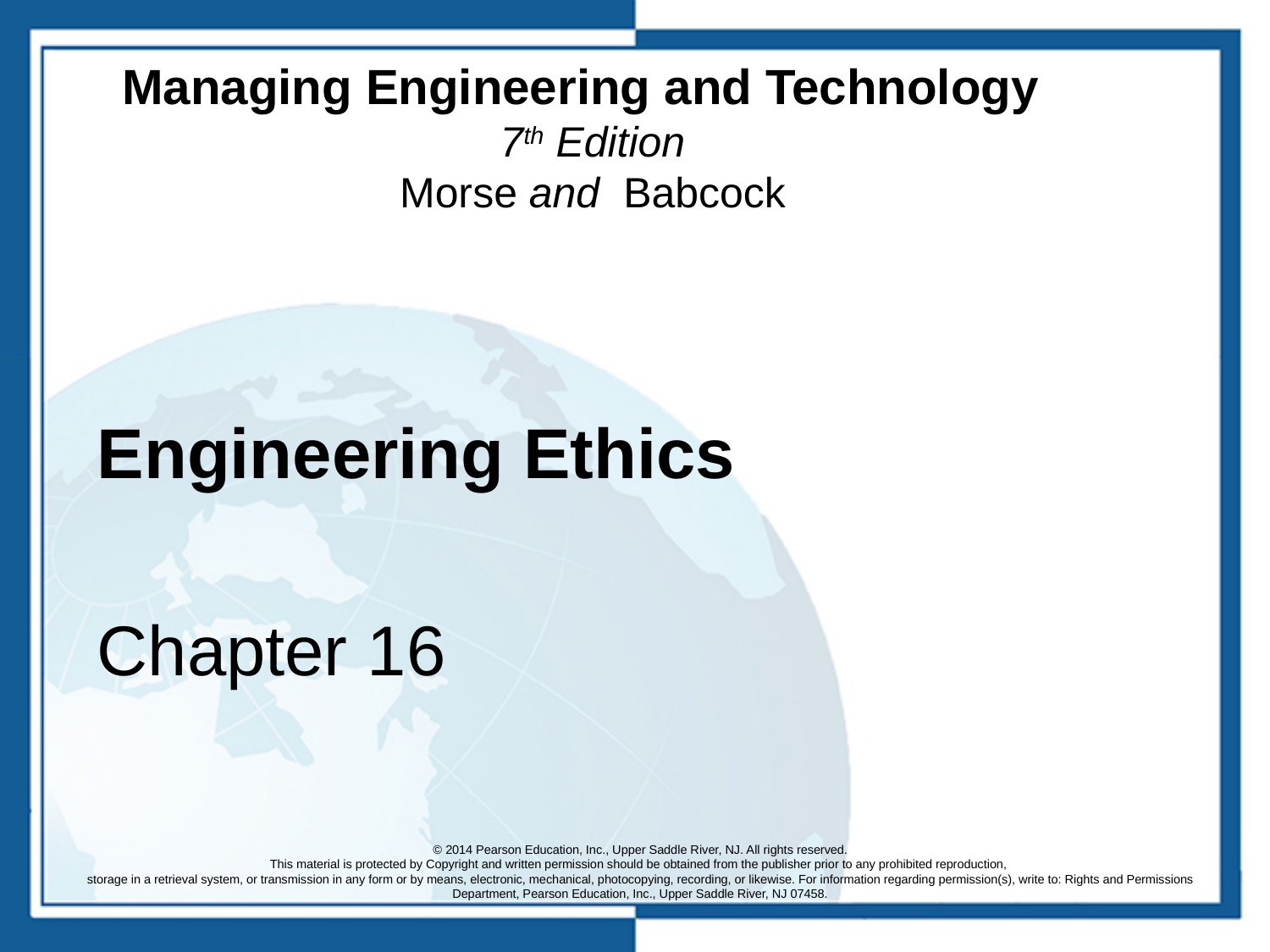

# Managing Engineering and Technology 7th Edition Morse and  Babcock
Engineering Ethics

Chapter 16